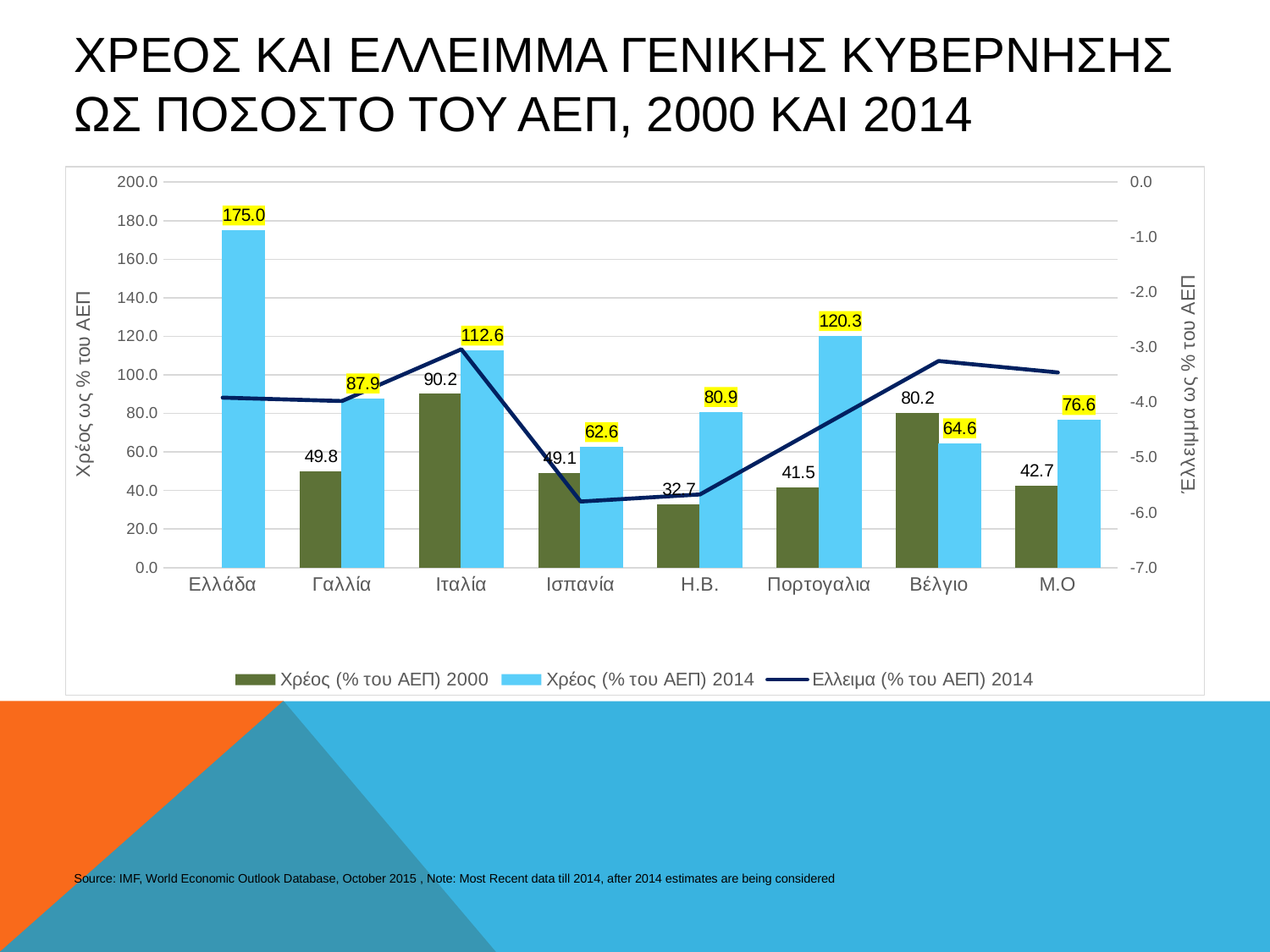

# χρεοσ και ελλειμμα Γενικησ Κυβερνησησ ωσ ποσοστο του ΑΕΠ, 2000 και 2014

### Chart

| Category | Χρέος (% του ΑΕΠ) 2000 | Χρέος (% του ΑΕΠ) 2014 | Ελλειμα (% του ΑΕΠ) 2014 |
|---|---|---|---|
| Ελλάδα | None | 174.977 | -3.914 |
| Γαλλία | 49.848 | 87.851 | -3.975 |
| Ιταλία | 90.178 | 112.612 | -3.035 |
| Ισπανία | 49.107 | 62.604 | -5.8 |
| Η.Β. | 32.679 | 80.859 | -5.672 |
| Πορτογαλια | 41.498 | 120.278 | -4.459 |
| Βέλγιο | 80.168 | 64.566 | -3.248 |
| Μ.Ο | 42.69990909090909 | 76.61966666666666 | -3.456416666666667 |
Source: IMF, World Economic Outlook Database, October 2015 , Note: Most Recent data till 2014, after 2014 estimates are being considered